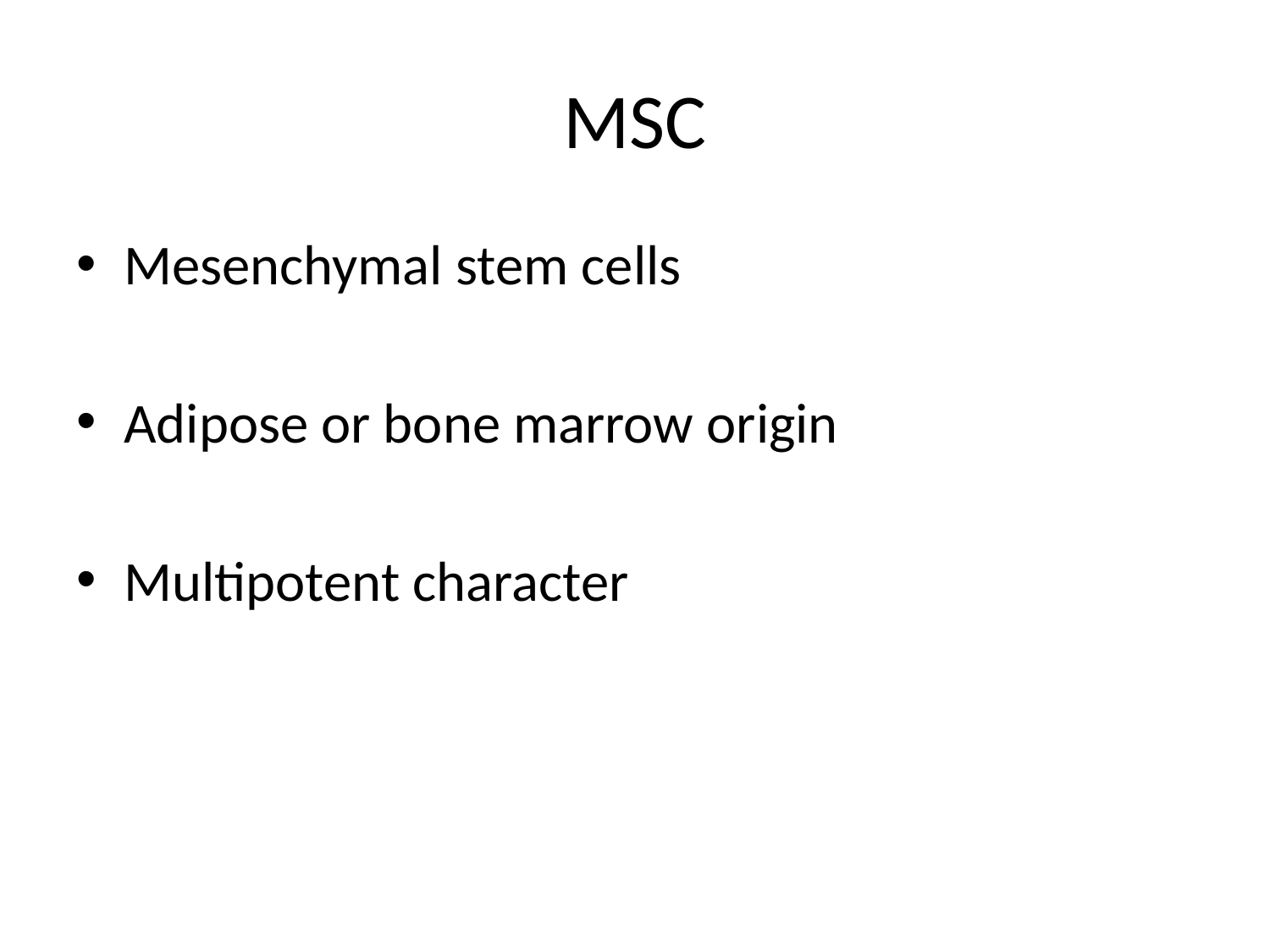

# MSC
Mesenchymal stem cells

Adipose or bone marrow origin

Multipotent character